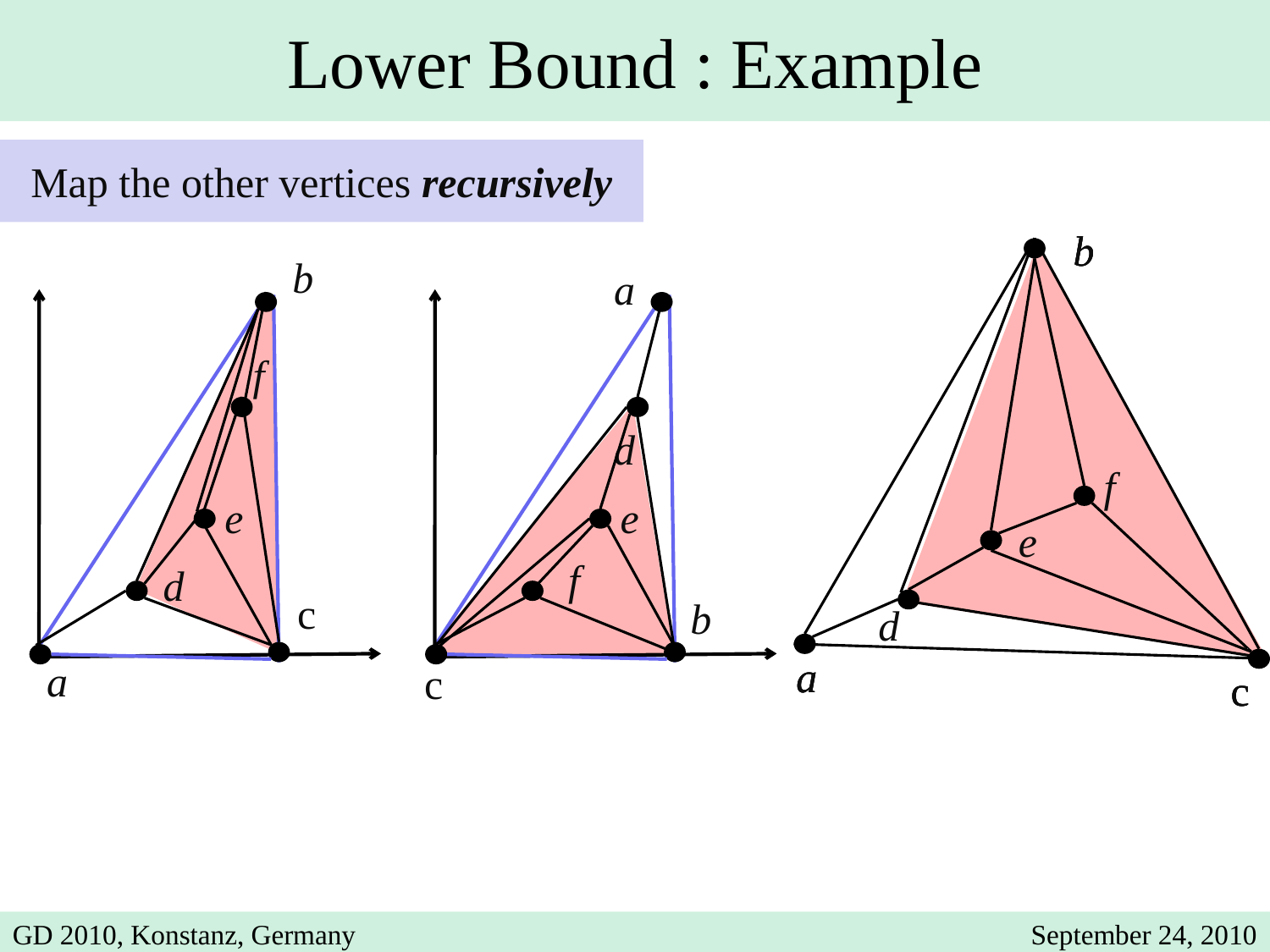

Lower Bound : Example
Map the other vertices recursively
b
b
b

b

a

f

d
f
e
e

e

f
d

c
b

d

a
a
a

a

c
c
c
c
GD 2010, Konstanz, Germany
September 24, 2010